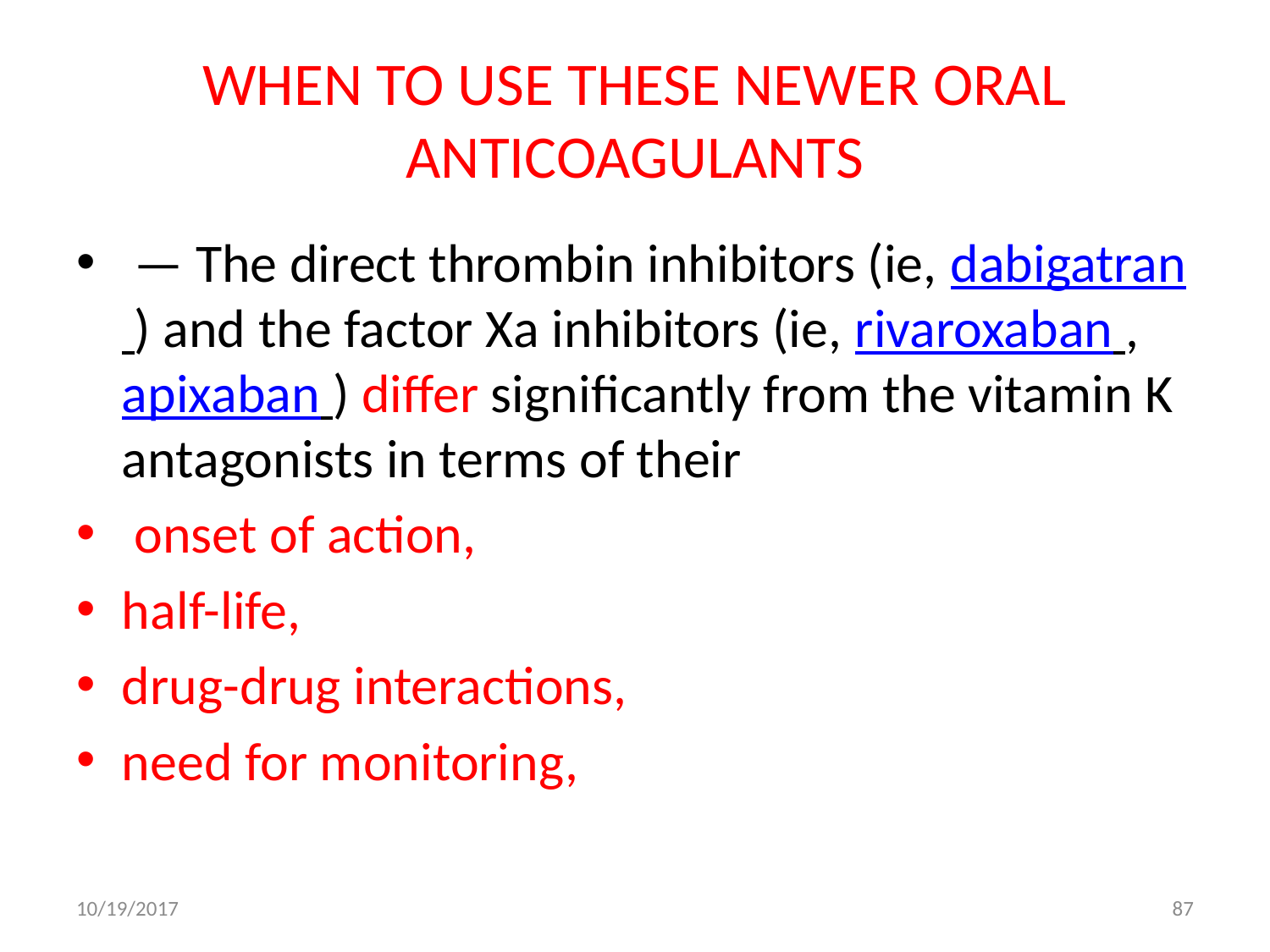

# WHEN TO USE THESE NEWER ORAL ANTICOAGULANTS
 — The direct thrombin inhibitors (ie, dabigatran ) and the factor Xa inhibitors (ie, rivaroxaban , apixaban ) differ significantly from the vitamin K antagonists in terms of their
 onset of action,
half-life,
drug-drug interactions,
need for monitoring,

10/19/2017
87